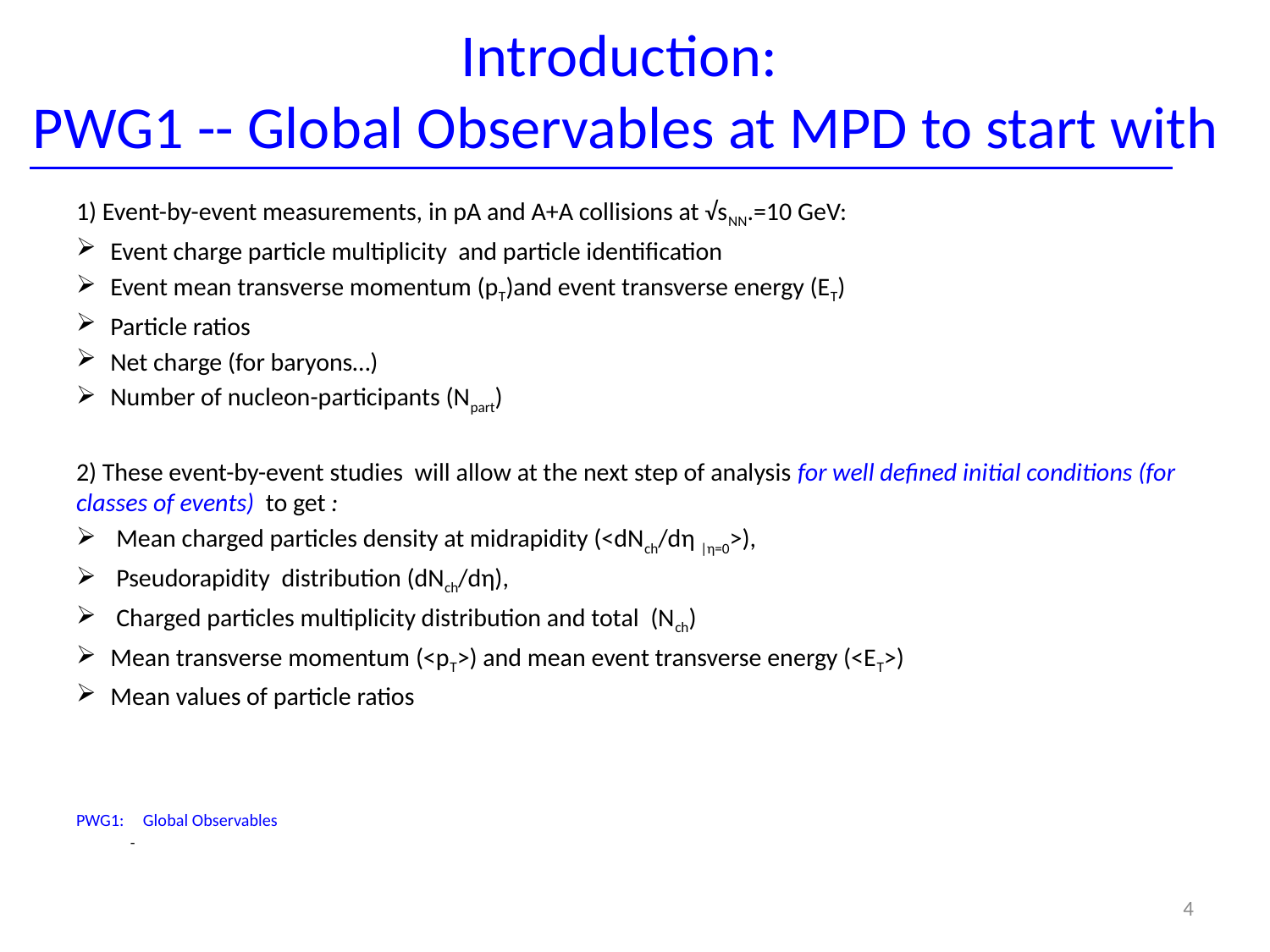

# Introduction: PWG1 -- Global Observables at MPD to start with

1) Event-by-event measurements, in pA and A+A collisions at √sNN.=10 GeV:
Event charge particle multiplicity  and particle identification
Event mean transverse momentum (pT)and event transverse energy (ET)
Particle ratios
Net charge (for baryons…)
Number of nucleon-participants (Npart)

2) These event-by-event studies  will allow at the next step of analysis for well defined initial conditions (for classes of events)  to get :
 Mean charged particles density at midrapidity (<dNch/dη |η=0>),
 Pseudorapidity  distribution (dNch/dη),
 Charged particles multiplicity distribution and total  (Nch)
Mean transverse momentum (<pT>) and mean event transverse energy (<ET>)
Mean values of particle ratios

PWG1:     Global Observables
               -
4